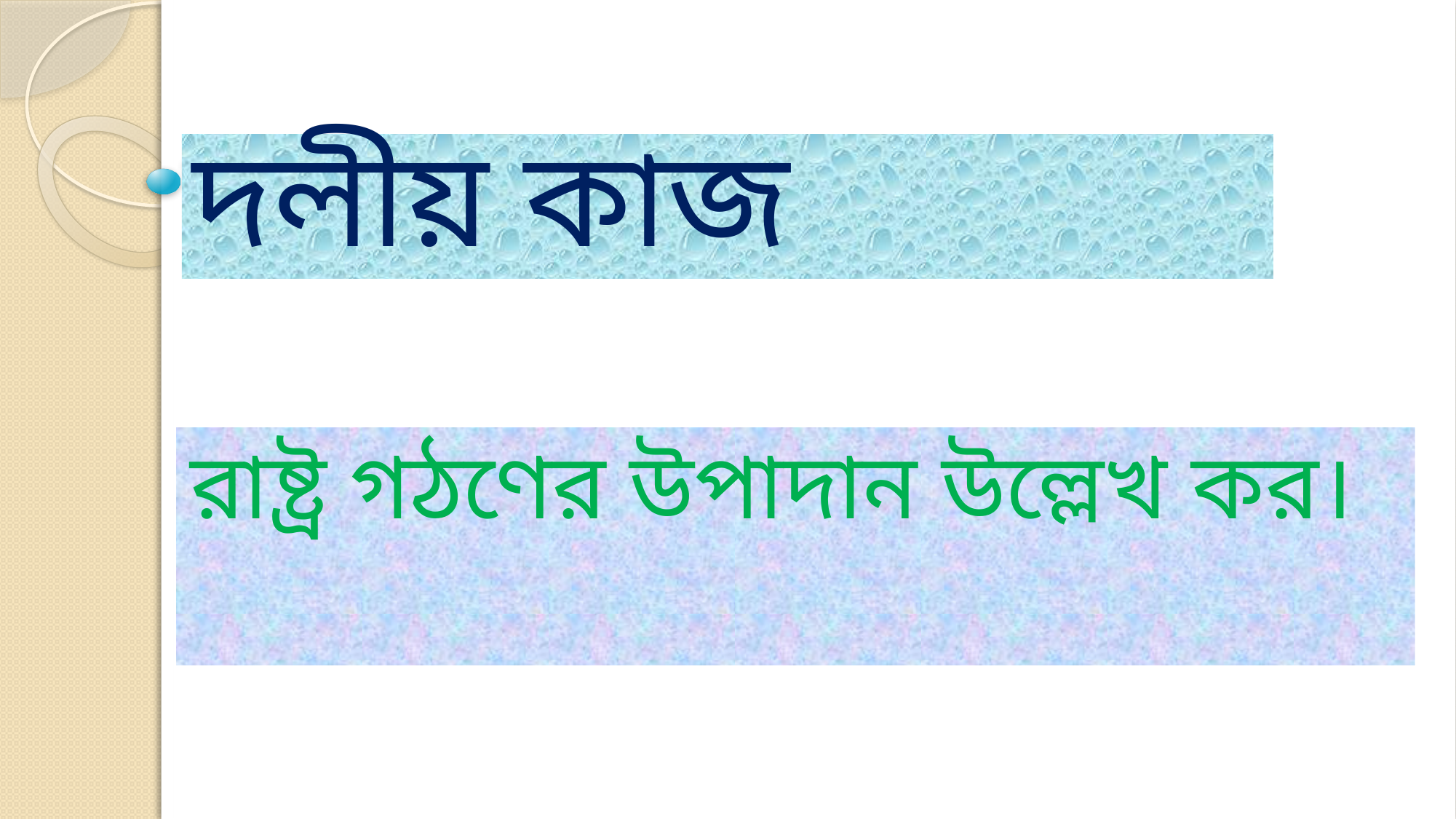

# দলীয় কাজ
রাষ্ট্র গঠণের উপাদান উল্লেখ কর।